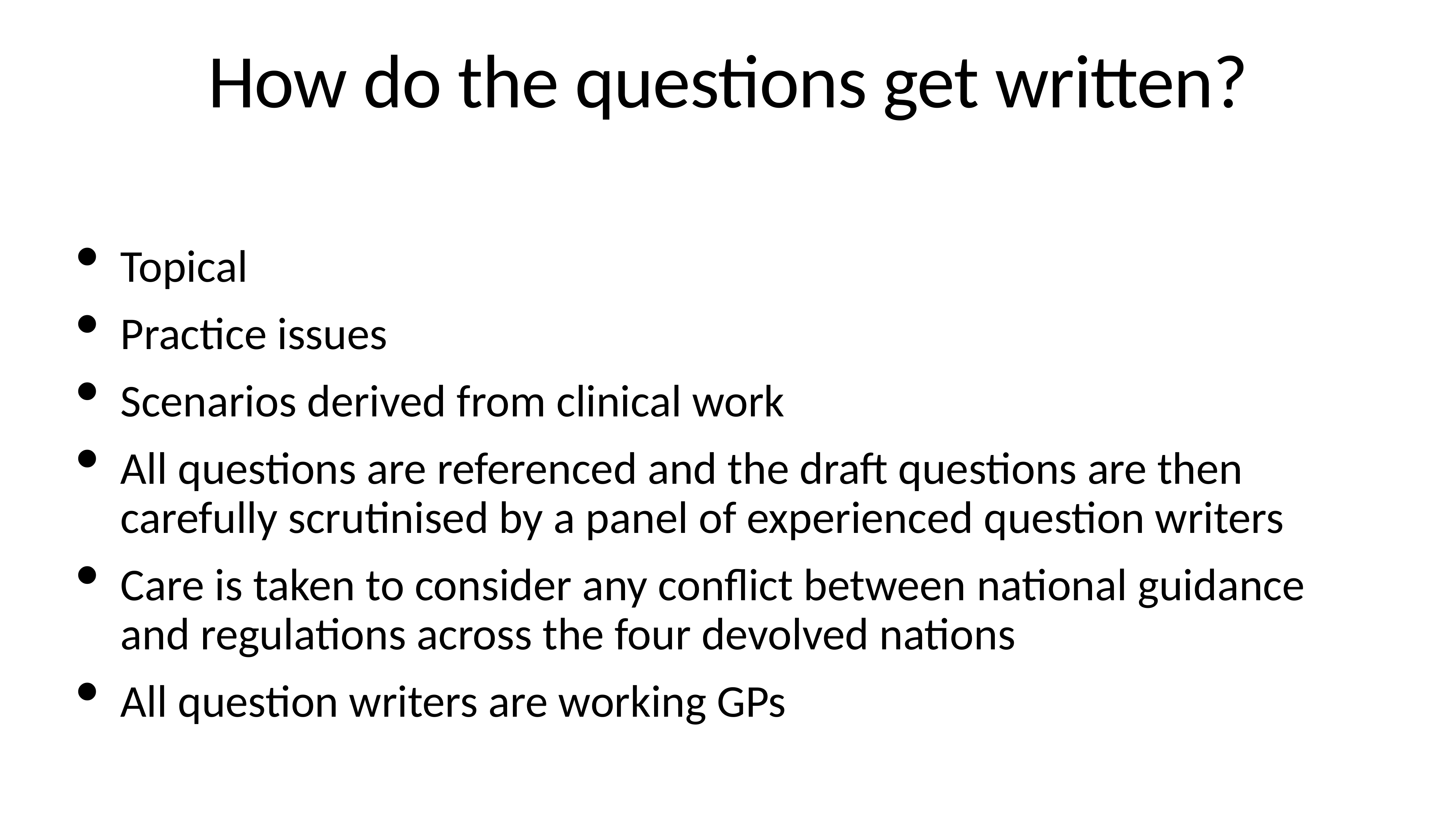

# How do the questions get written?
Topical
Practice issues
Scenarios derived from clinical work
All questions are referenced and the draft questions are then carefully scrutinised by a panel of experienced question writers
Care is taken to consider any conflict between national guidance and regulations across the four devolved nations
All question writers are working GPs